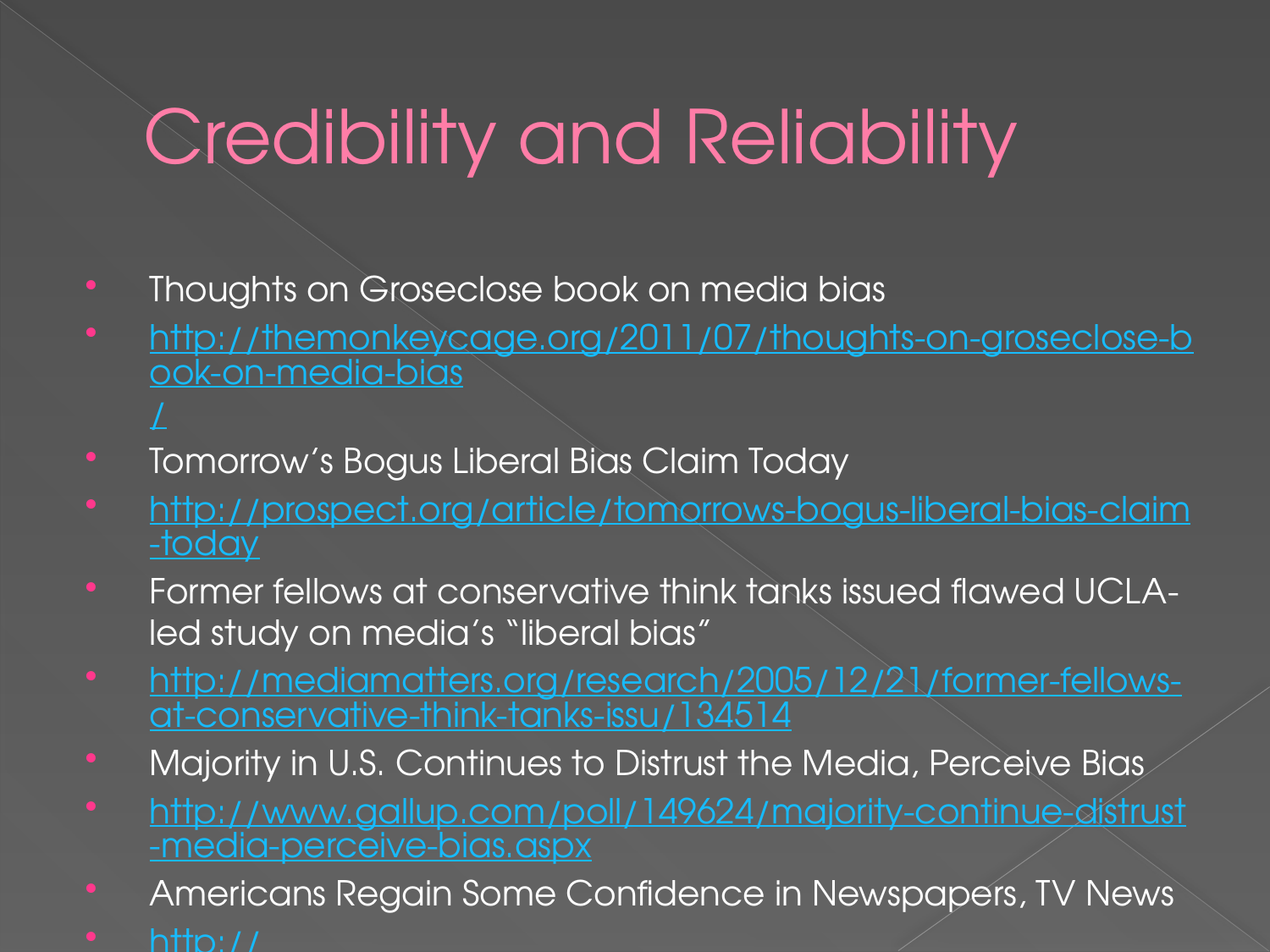

# Credibility and Reliability
Thoughts on Groseclose book on media bias
http://themonkeycage.org/2011/07/thoughts-on-groseclose-book-on-media-bias/
Tomorrow’s Bogus Liberal Bias Claim Today
http://prospect.org/article/tomorrows-bogus-liberal-bias-claim-today
Former fellows at conservative think tanks issued flawed UCLA-led study on media’s “liberal bias”
http://mediamatters.org/research/2005/12/21/former-fellows-at-conservative-think-tanks-issu/134514
Majority in U.S. Continues to Distrust the Media, Perceive Bias
http://www.gallup.com/poll/149624/majority-continue-distrust-media-perceive-bias.aspx
Americans Regain Some Confidence in Newspapers, TV News
http://www.gallup.com/poll/148250/Americans-Regain-Confidence-Newspapers-News.aspx?utm_source=position2&utm_medium=related&utm_campaign=tiles